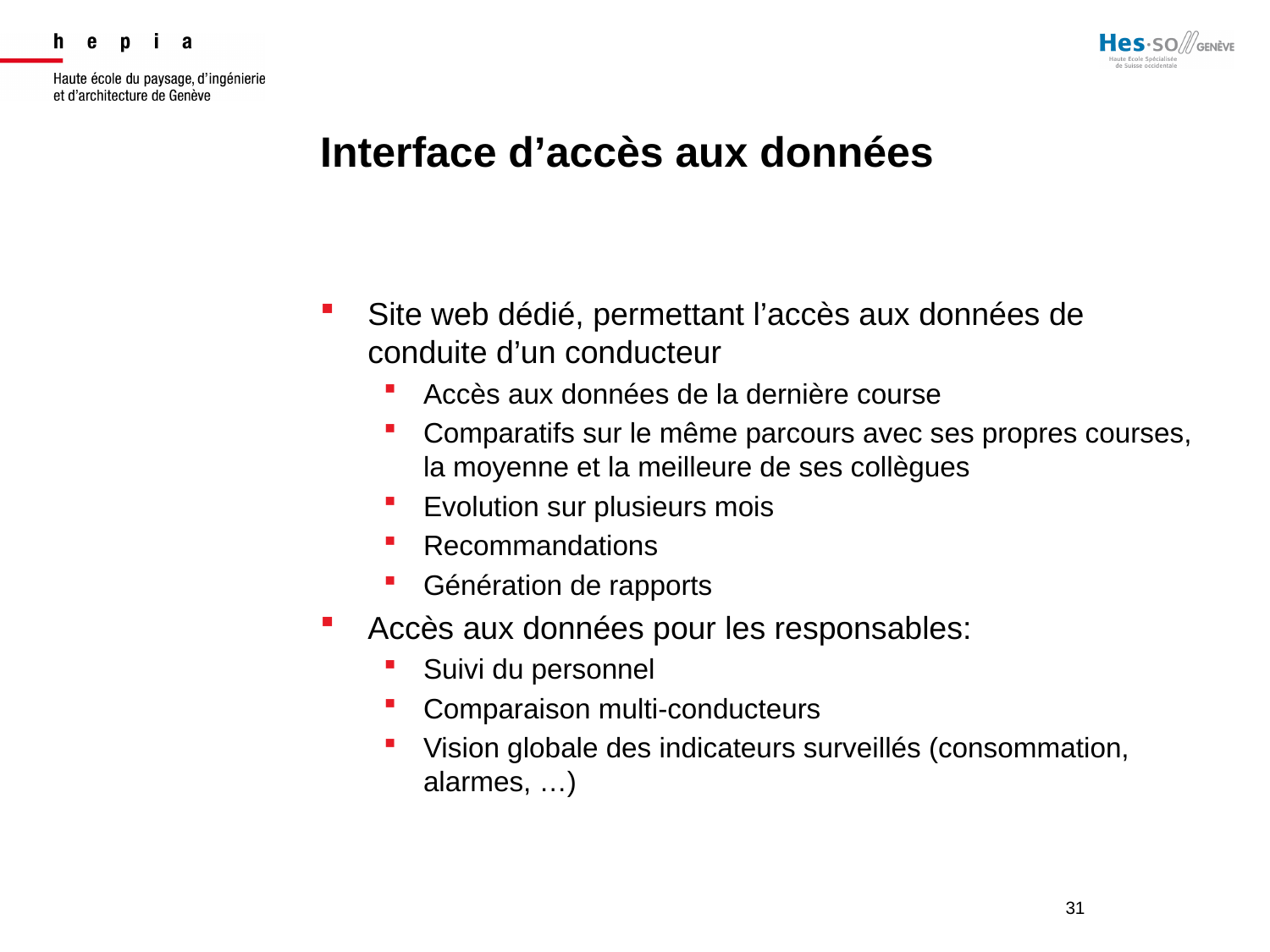

Interface d’accès aux données
Site web dédié, permettant l’accès aux données de conduite d’un conducteur
Accès aux données de la dernière course
Comparatifs sur le même parcours avec ses propres courses, la moyenne et la meilleure de ses collègues
Evolution sur plusieurs mois
Recommandations
Génération de rapports
Accès aux données pour les responsables:
Suivi du personnel
Comparaison multi-conducteurs
Vision globale des indicateurs surveillés (consommation, alarmes, …)